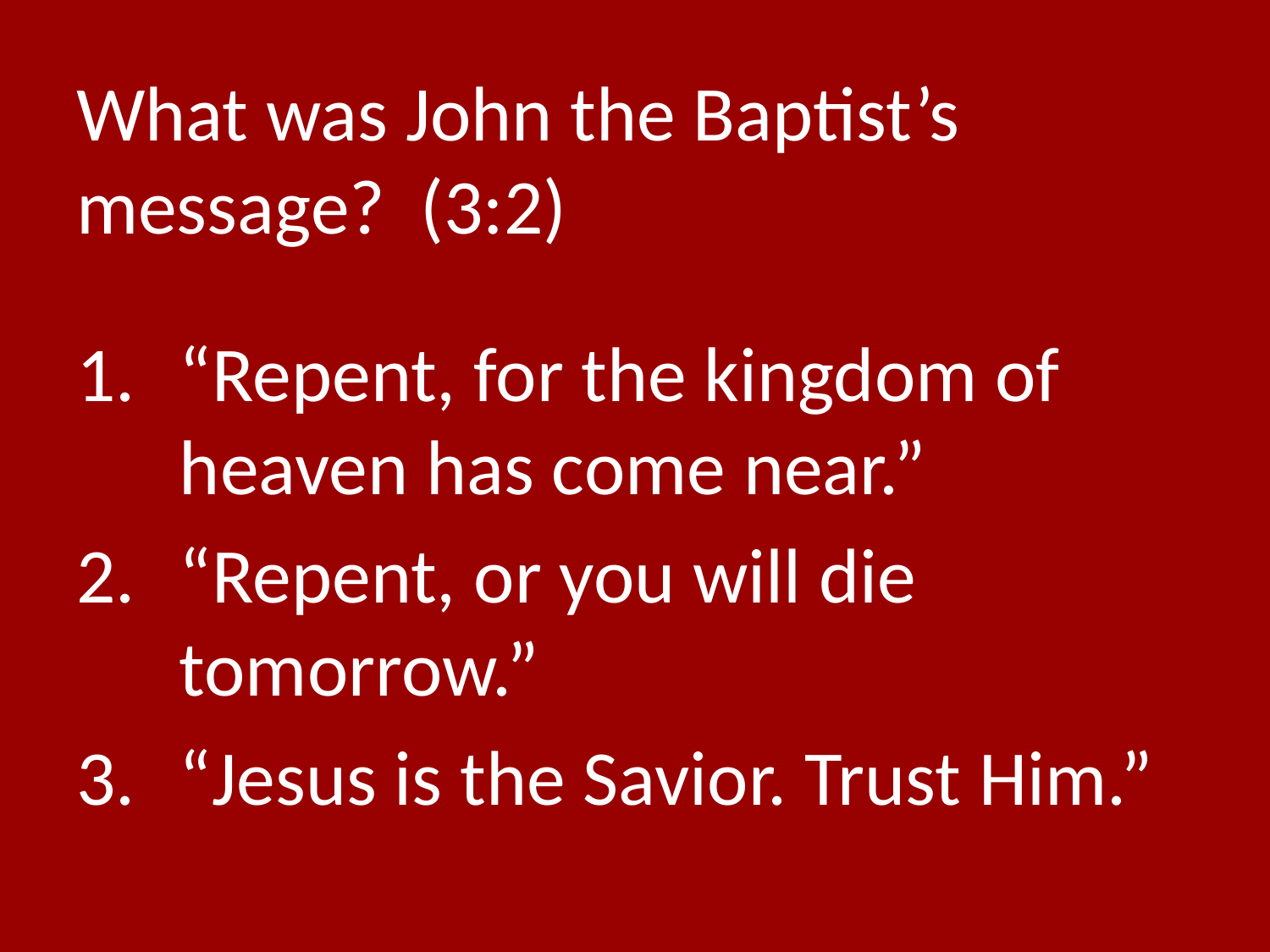

# What was John the Baptist’s message?  (3:2)
“Repent, for the kingdom of heaven has come near.”
“Repent, or you will die tomorrow.”
“Jesus is the Savior. Trust Him.”